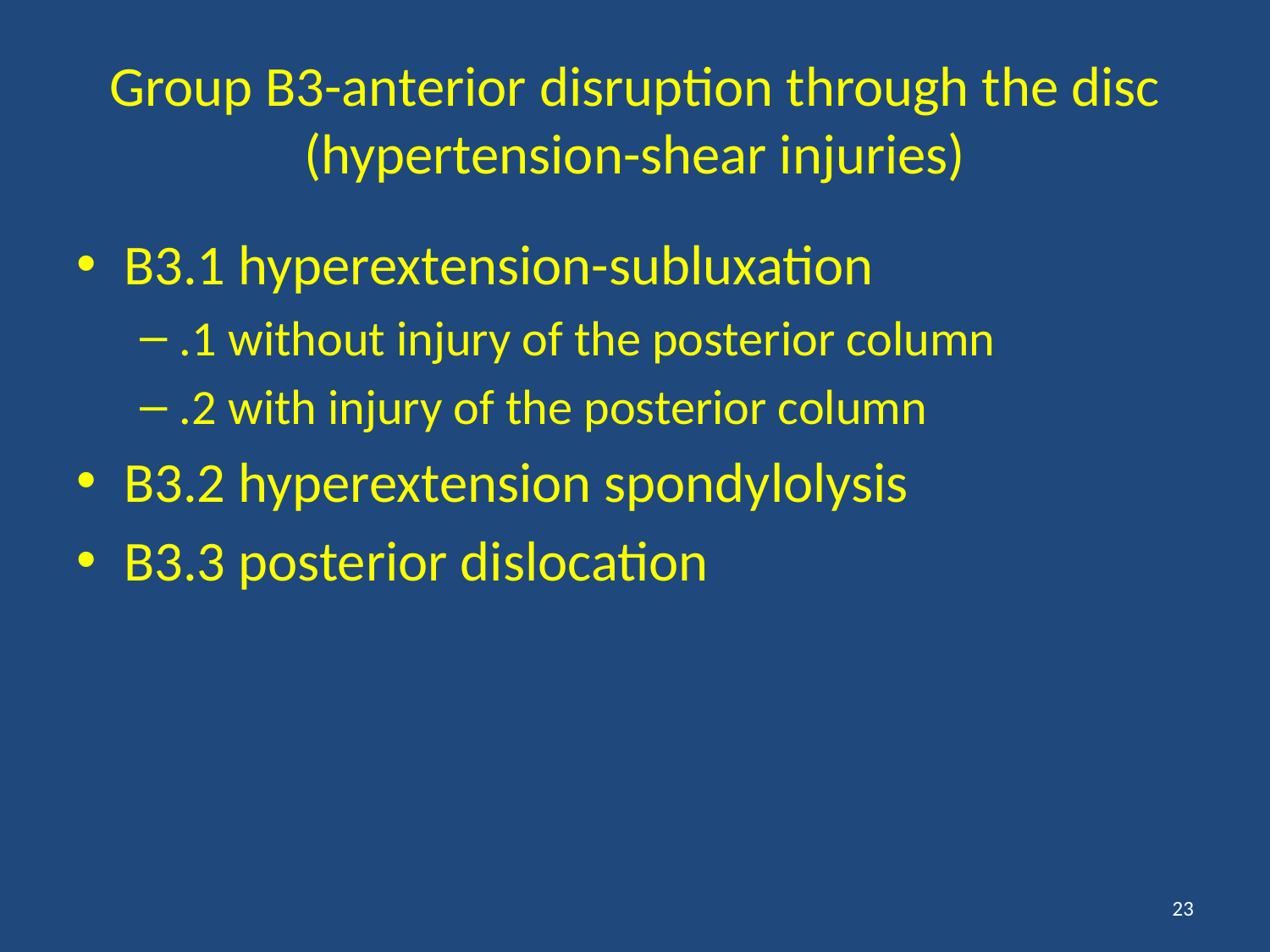

# Group B3-anterior disruption through the disc (hypertension-shear injuries)
B3.1 hyperextension-subluxation
.1 without injury of the posterior column
.2 with injury of the posterior column
B3.2 hyperextension spondylolysis
B3.3 posterior dislocation
23